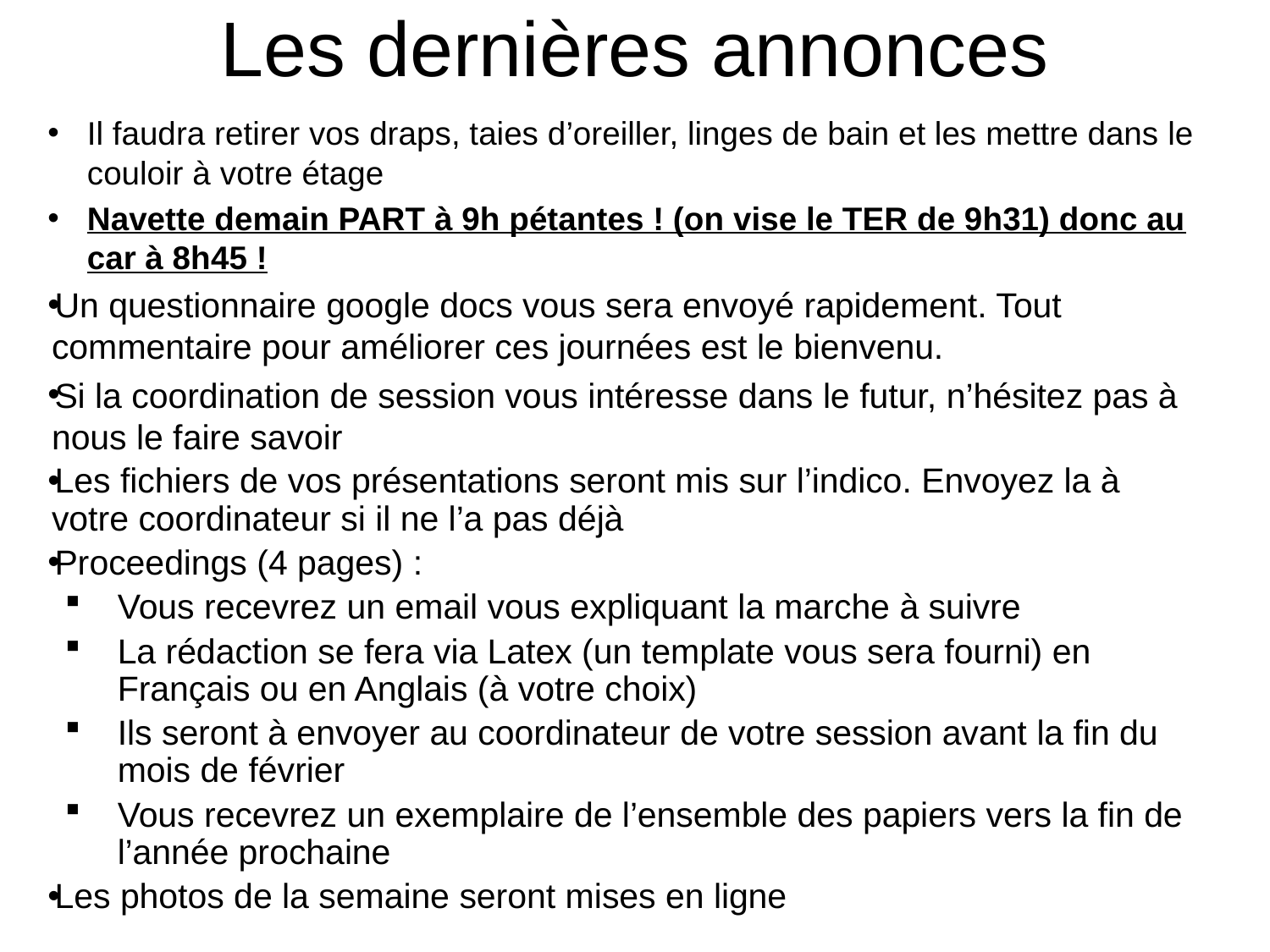

# Les dernières annonces
Il faudra retirer vos draps, taies d’oreiller, linges de bain et les mettre dans le couloir à votre étage
Navette demain PART à 9h pétantes ! (on vise le TER de 9h31) donc au car à 8h45 !
Un questionnaire google docs vous sera envoyé rapidement. Tout commentaire pour améliorer ces journées est le bienvenu.
Si la coordination de session vous intéresse dans le futur, n’hésitez pas à nous le faire savoir
Les fichiers de vos présentations seront mis sur l’indico. Envoyez la à votre coordinateur si il ne l’a pas déjà
Proceedings (4 pages) :
Vous recevrez un email vous expliquant la marche à suivre
La rédaction se fera via Latex (un template vous sera fourni) en Français ou en Anglais (à votre choix)
Ils seront à envoyer au coordinateur de votre session avant la fin du mois de février
Vous recevrez un exemplaire de l’ensemble des papiers vers la fin de l’année prochaine
Les photos de la semaine seront mises en ligne